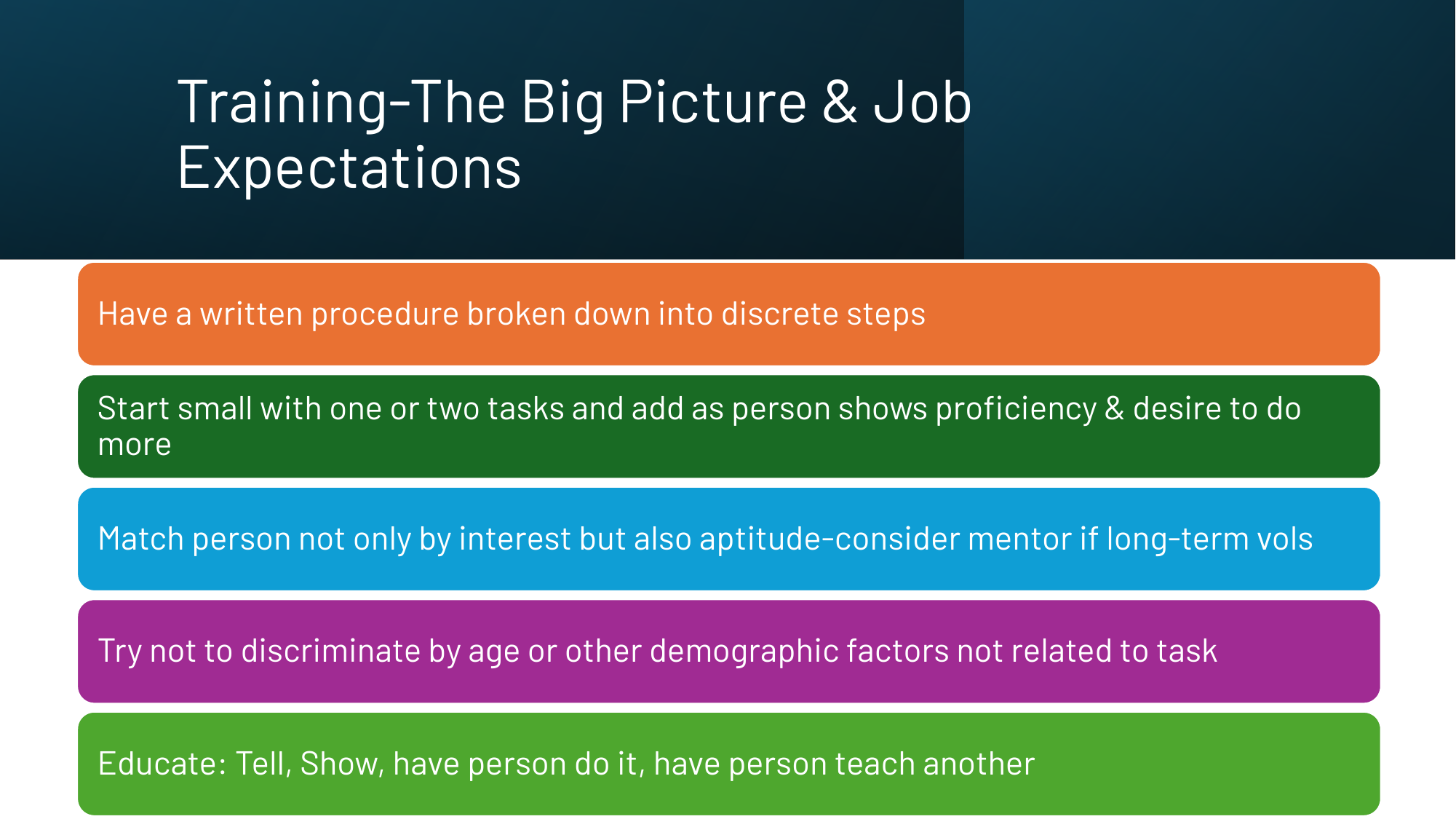

# Training-The Big Picture & Job Expectations
Have a written procedure broken down into discrete steps
Start small with one or two tasks and add as person shows proficiency & desire to do more
Match person not only by interest but also aptitude-consider mentor if long-term vols
Try not to discriminate by age or other demographic factors not related to task
Educate: Tell, Show, have person do it, have person teach another